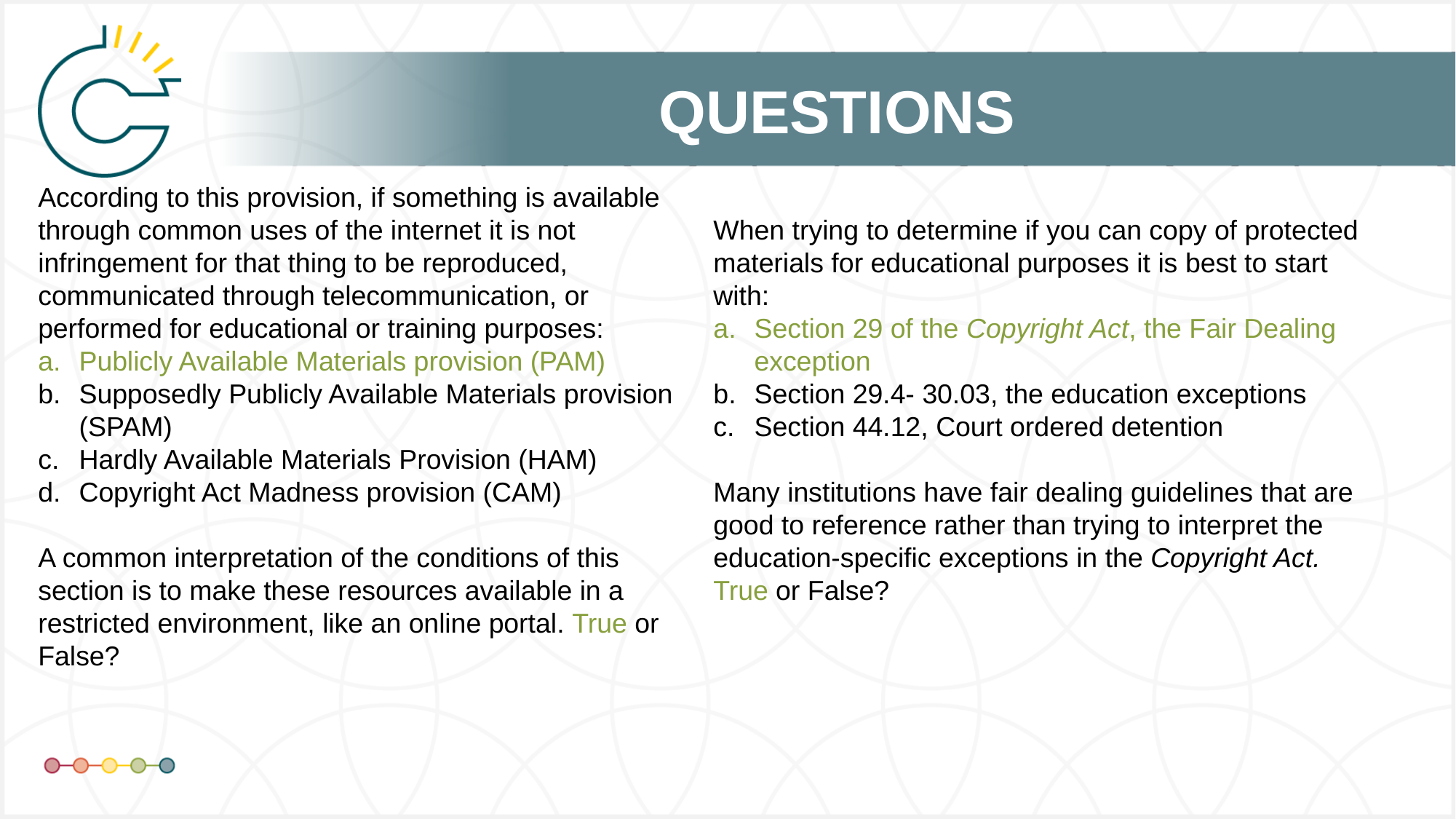

# QUESTIONS
According to this provision, if something is available through common uses of the internet it is not infringement for that thing to be reproduced, communicated through telecommunication, or performed for educational or training purposes:
Publicly Available Materials provision (PAM)
Supposedly Publicly Available Materials provision (SPAM)
Hardly Available Materials Provision (HAM)
Copyright Act Madness provision (CAM)
A common interpretation of the conditions of this section is to make these resources available in a restricted environment, like an online portal. True or False?

When trying to determine if you can copy of protected materials for educational purposes it is best to start with:
Section 29 of the Copyright Act, the Fair Dealing exception
Section 29.4- 30.03, the education exceptions
Section 44.12, Court ordered detention
Many institutions have fair dealing guidelines that are good to reference rather than trying to interpret the education-specific exceptions in the Copyright Act. True or False?